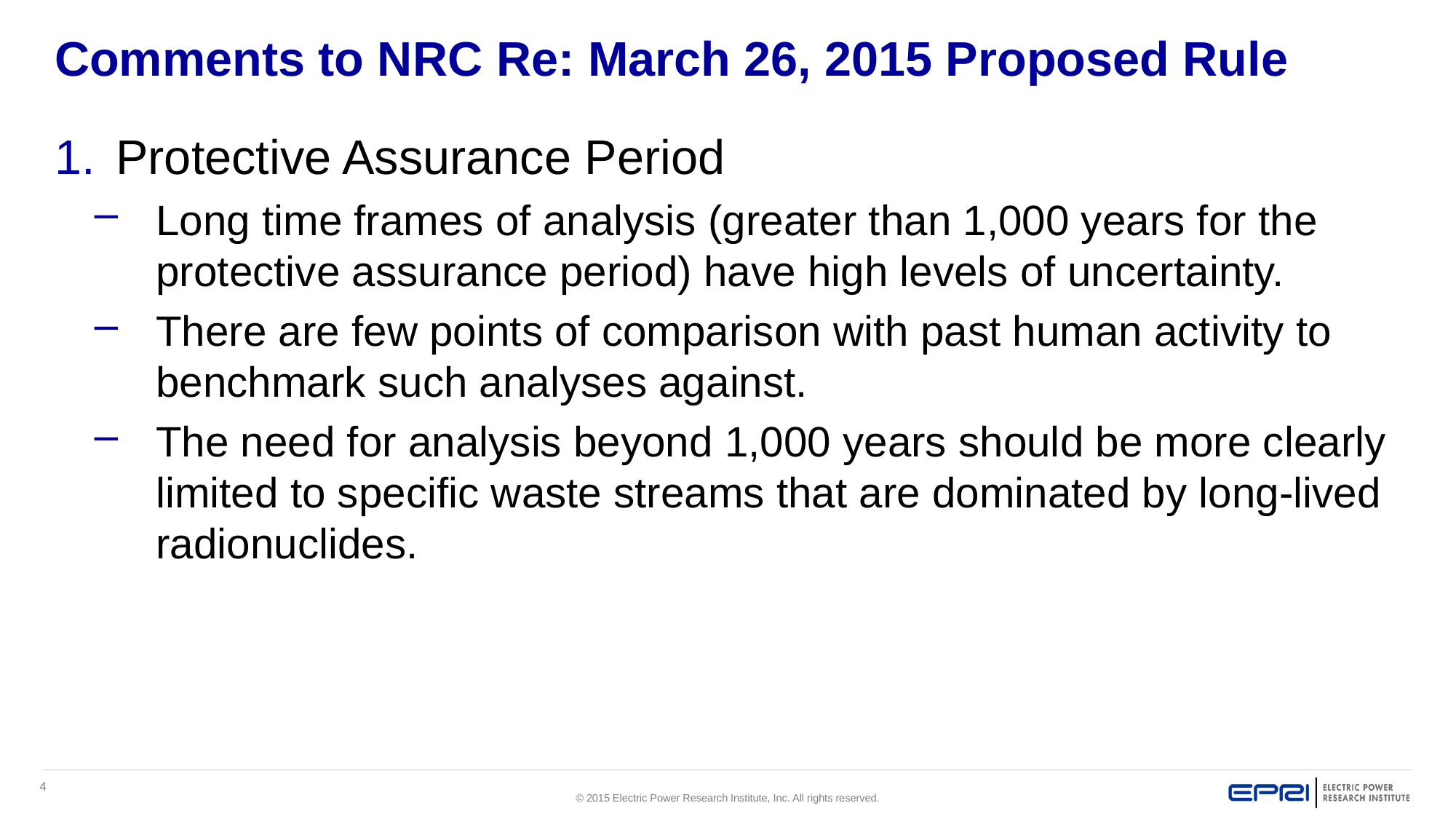

# Comments to NRC Re: March 26, 2015 Proposed Rule
Protective Assurance Period
Long time frames of analysis (greater than 1,000 years for the protective assurance period) have high levels of uncertainty.
There are few points of comparison with past human activity to benchmark such analyses against.
The need for analysis beyond 1,000 years should be more clearly limited to specific waste streams that are dominated by long-lived radionuclides.